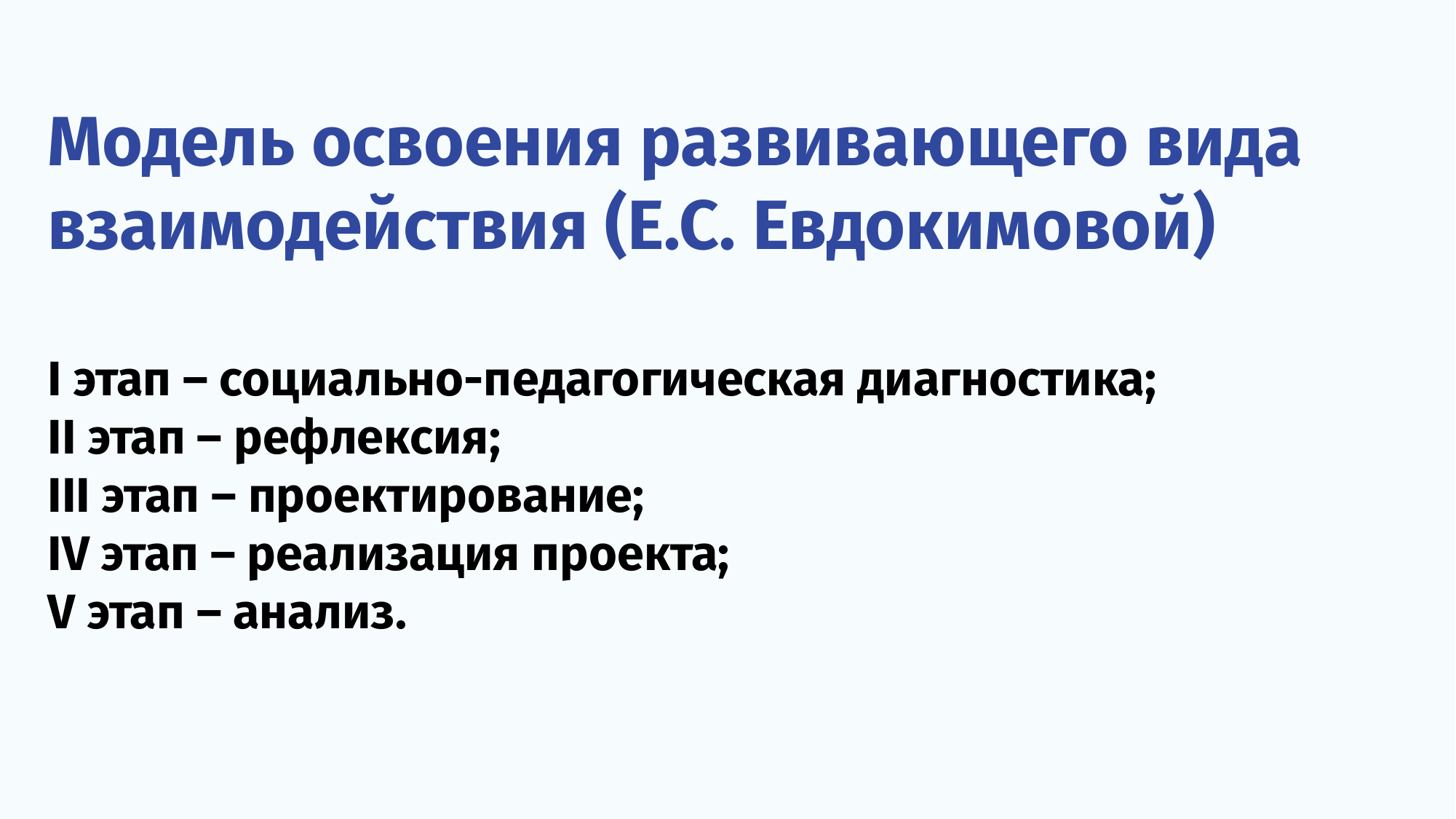

# Модель освоения развивающего вида взаимодействия (Е.С. Евдокимовой) I этап – социально-педагогическая диагностика; II этап – рефлексия; III этап – проектирование; IV этап – реализация проекта; V этап – анализ.